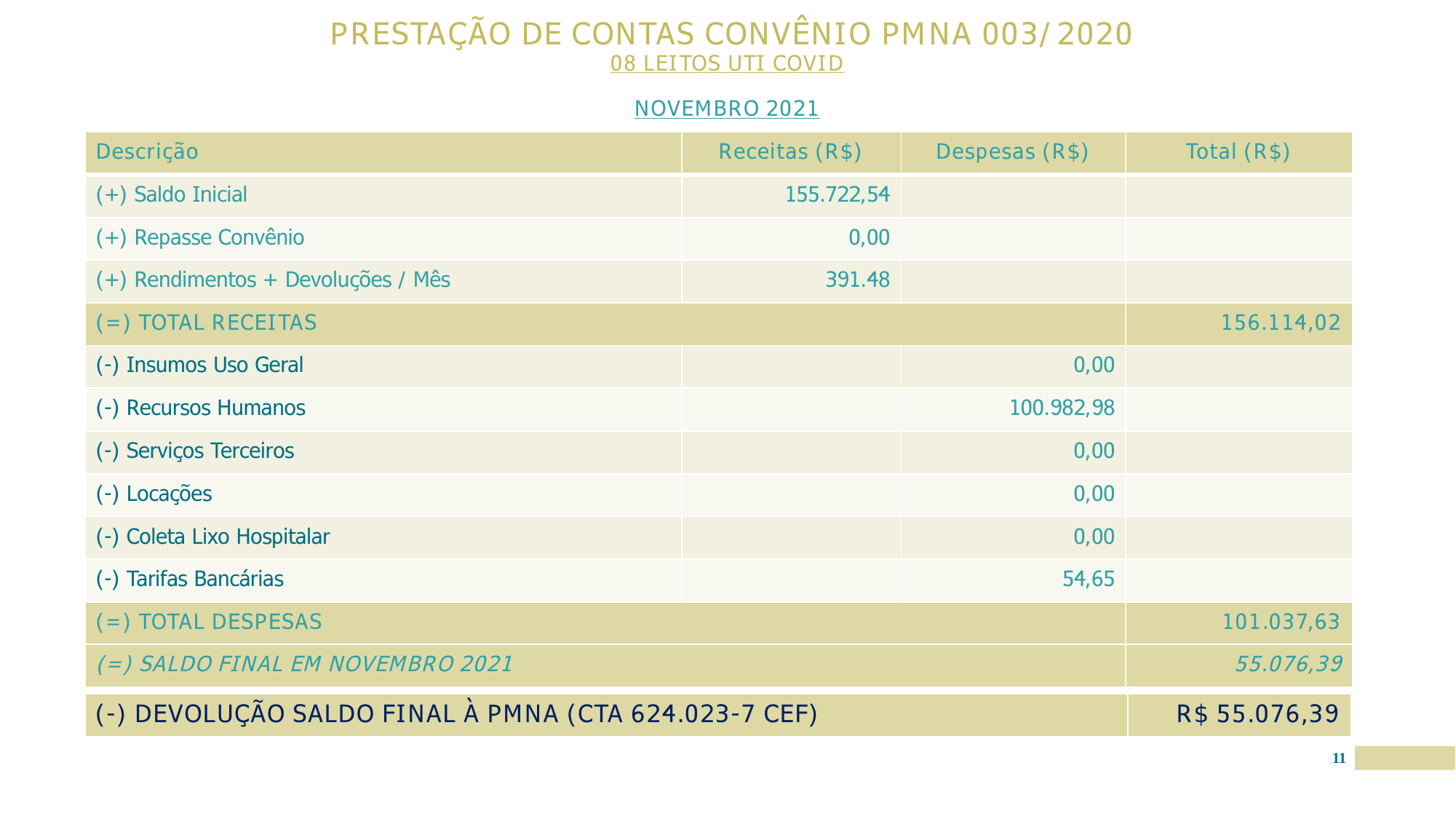

# PRESTAÇÃO DE CONTAS CONVÊNIO PMNA 003/2020 08 LEITOS UTI COVID NOVEMBRO 2021
| Descrição | Receitas (R$) | Despesas (R$) | Total (R$) |
| --- | --- | --- | --- |
| (+) Saldo Inicial | 155.722,54 |  |  |
| (+) Repasse Convênio | 0,00 |  |  |
| (+) Rendimentos + Devoluções / Mês | 391.48 |  |  |
| (=) TOTAL RECEITAS |  |  | 156.114,02 |
| (-) Insumos Uso Geral |  | 0,00 |  |
| (-) Recursos Humanos |  | 100.982,98 |  |
| (-) Serviços Terceiros |  | 0,00 |  |
| (-) Locações |  | 0,00 |  |
| (-) Coleta Lixo Hospitalar |  | 0,00 |  |
| (-) Tarifas Bancárias |  | 54,65 |  |
| (=) TOTAL DESPESAS |  |  | 101.037,63 |
| (=) SALDO FINAL EM NOVEMBRO 2021 |  |  | 55.076,39 |
| (-) DEVOLUÇÃO SALDO FINAL À PMNA (CTA 624.023-7 CEF) | R$ 55.076,39 |
| --- | --- |
11